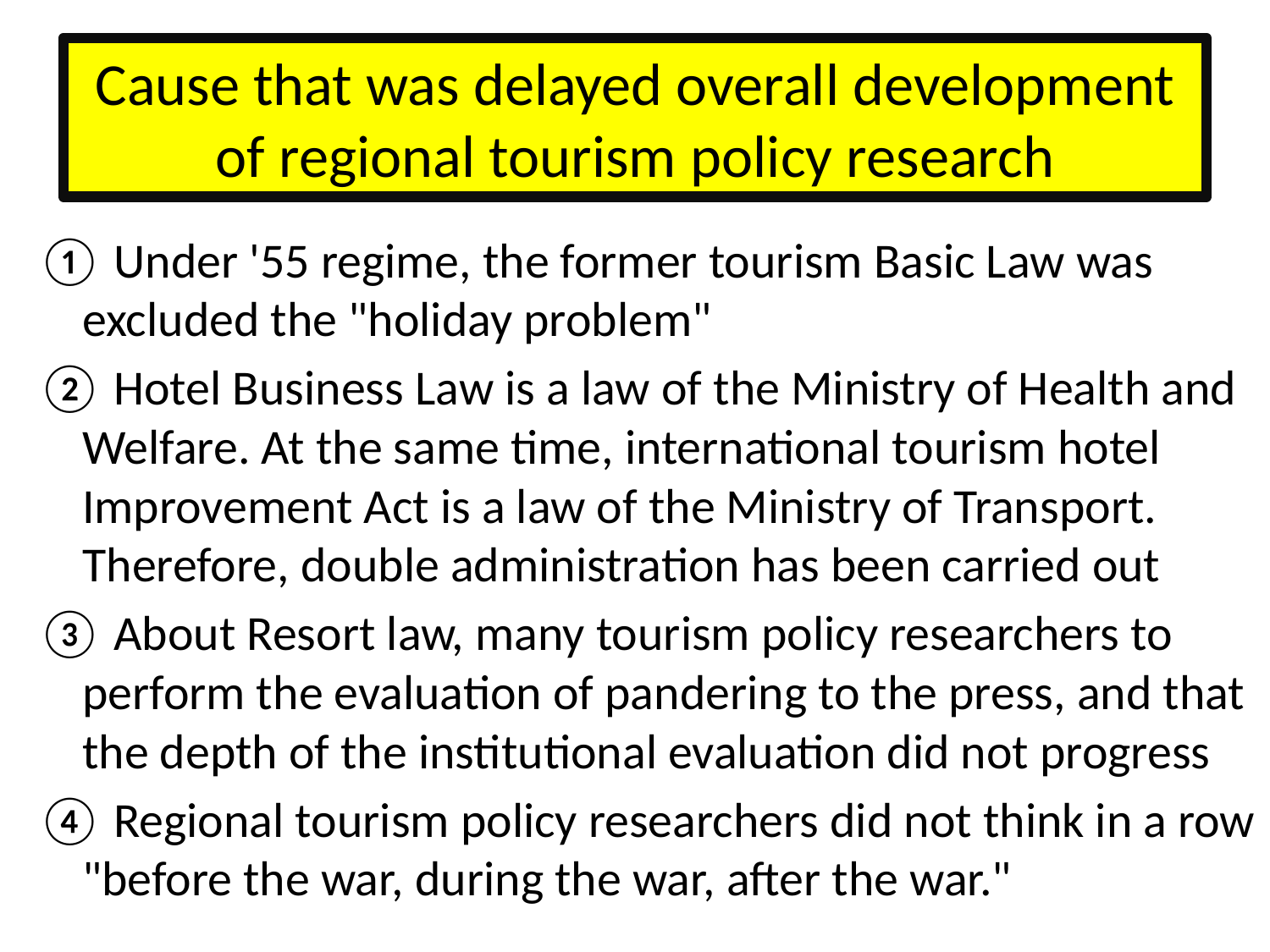

# Cause that was delayed overall development of regional tourism policy research
① Under '55 regime, the former tourism Basic Law was excluded the "holiday problem"
② Hotel Business Law is a law of the Ministry of Health and Welfare. At the same time, international tourism hotel Improvement Act is a law of the Ministry of Transport. Therefore, double administration has been carried out
③ About Resort law, many tourism policy researchers to perform the evaluation of pandering to the press, and that the depth of the institutional evaluation did not progress
④ Regional tourism policy researchers did not think in a row "before the war, during the war, after the war."